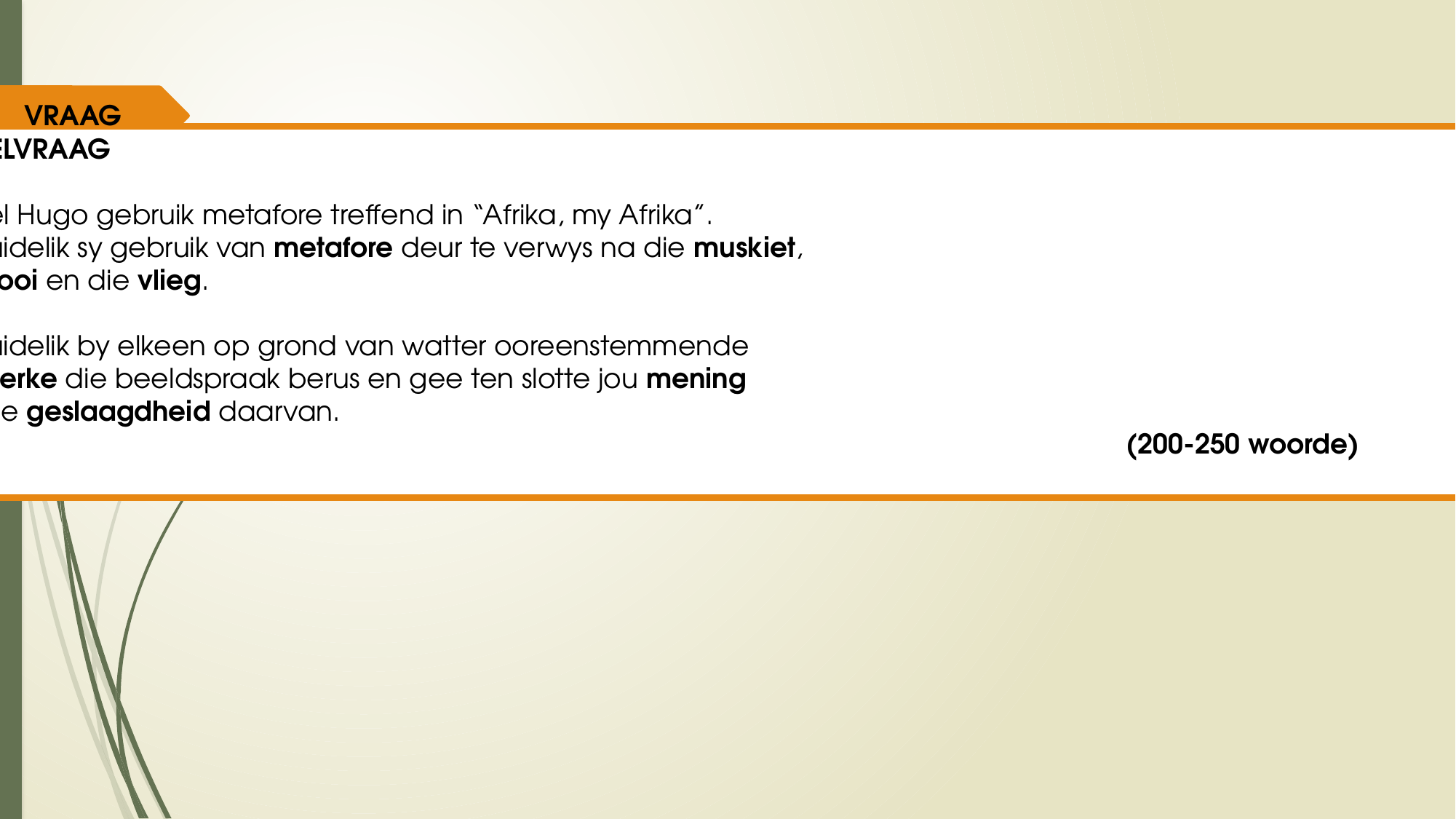

VRAAG
OPSTELVRAAG

Daniel Hugo gebruik metafore treffend in “Afrika, my Afrika”.
Verduidelik sy gebruik van metafore deur te verwys na die muskiet,
die vlooi en die vlieg.

Verduidelik by elkeen op grond van watter ooreenstemmende
kenmerke die beeldspraak berus en gee ten slotte jou mening
oor die geslaagdheid daarvan.
											(200-250 woorde)
															[10]